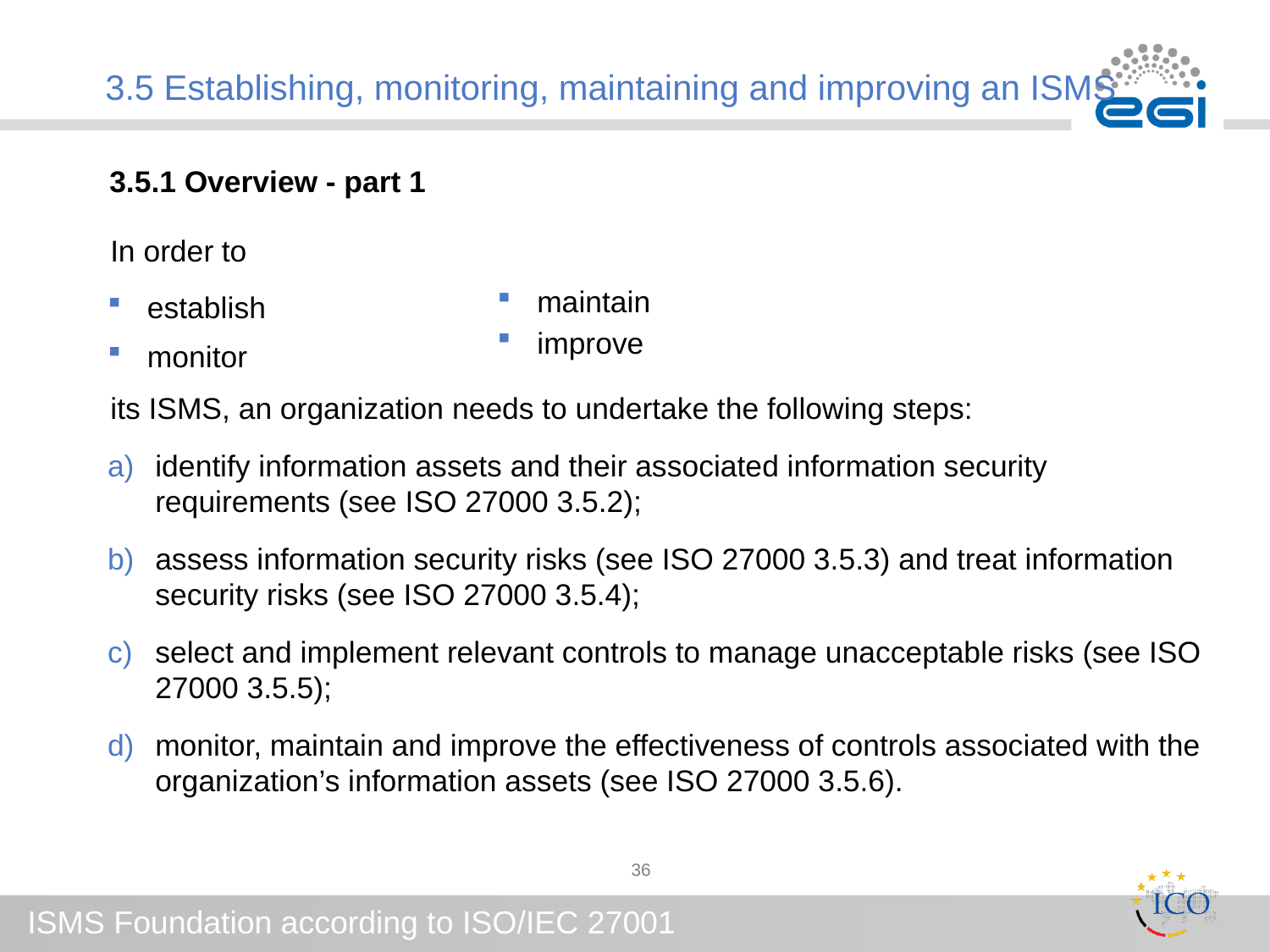

# 3.5 Establishing, monitoring, maintaining and improving an ISMS
3.5.1 Overview - part 1
In order to
establish
monitor
its ISMS, an organization needs to undertake the following steps:
identify information assets and their associated information security requirements (see ISO 27000 3.5.2);
assess information security risks (see ISO 27000 3.5.3) and treat information security risks (see ISO 27000 3.5.4);
select and implement relevant controls to manage unacceptable risks (see ISO 27000 3.5.5);
monitor, maintain and improve the effectiveness of controls associated with the organization’s information assets (see ISO 27000 3.5.6).

maintain
improve